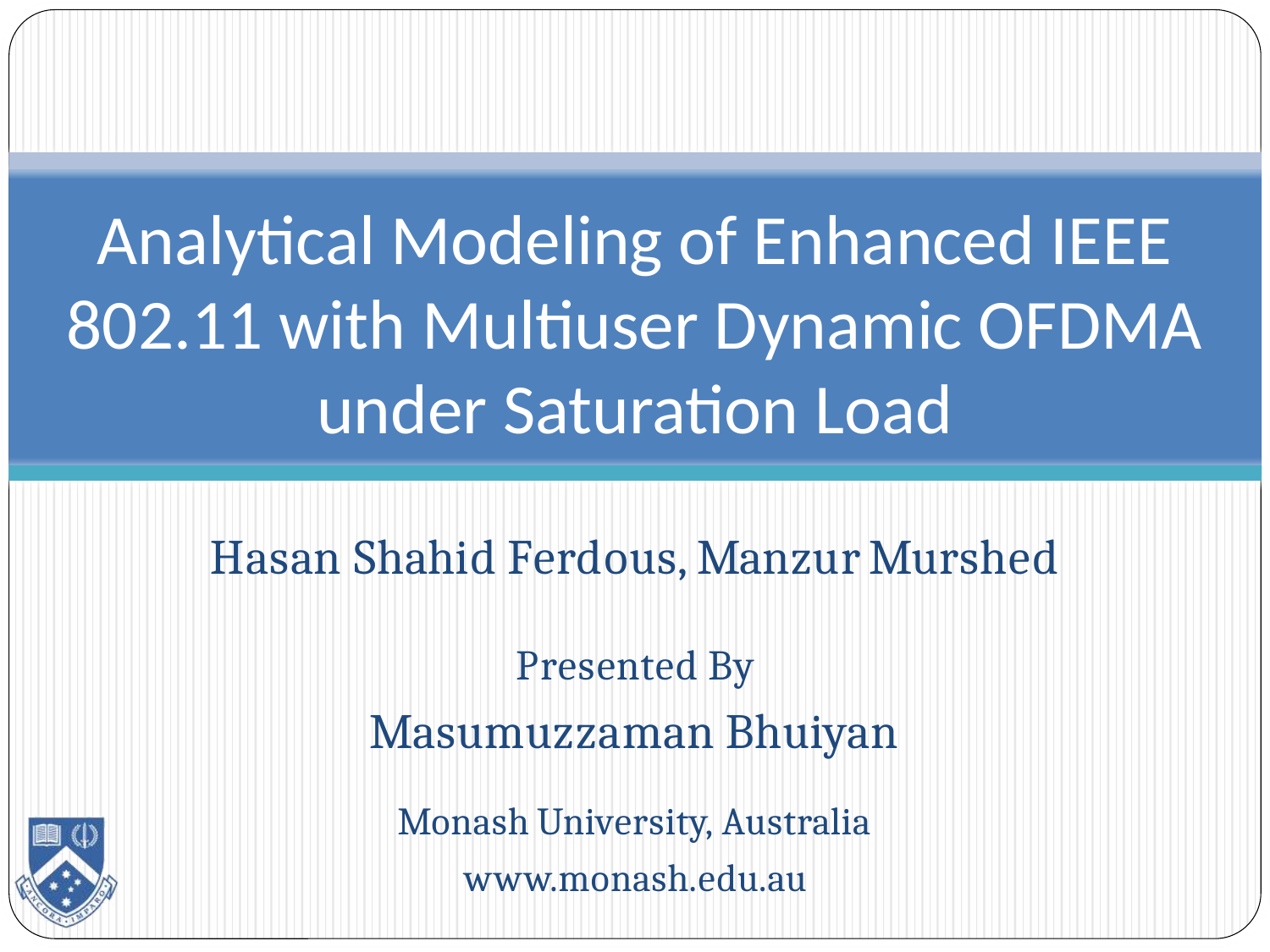

# Analytical Modeling of Enhanced IEEE 802.11 with Multiuser Dynamic OFDMA under Saturation Load
Hasan Shahid Ferdous, Manzur Murshed

Presented By
Masumuzzaman Bhuiyan

Monash University, Australia
www.monash.edu.au